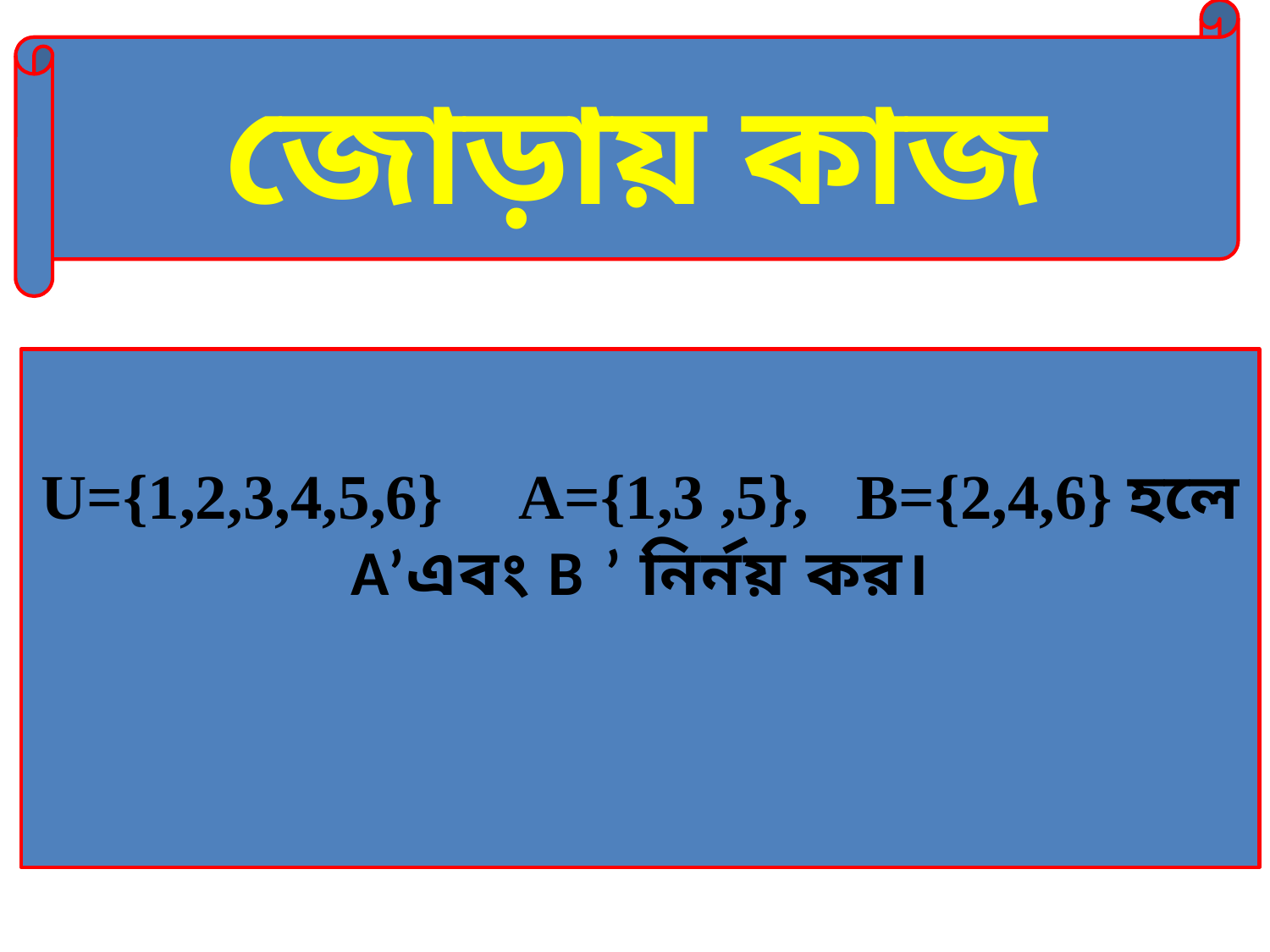

জোড়ায় কাজ
U={1,2,3,4,5,6}     A={1,3 ,5},   B={2,4,6} হলে
A’এবং B ’ নির্নয় কর।